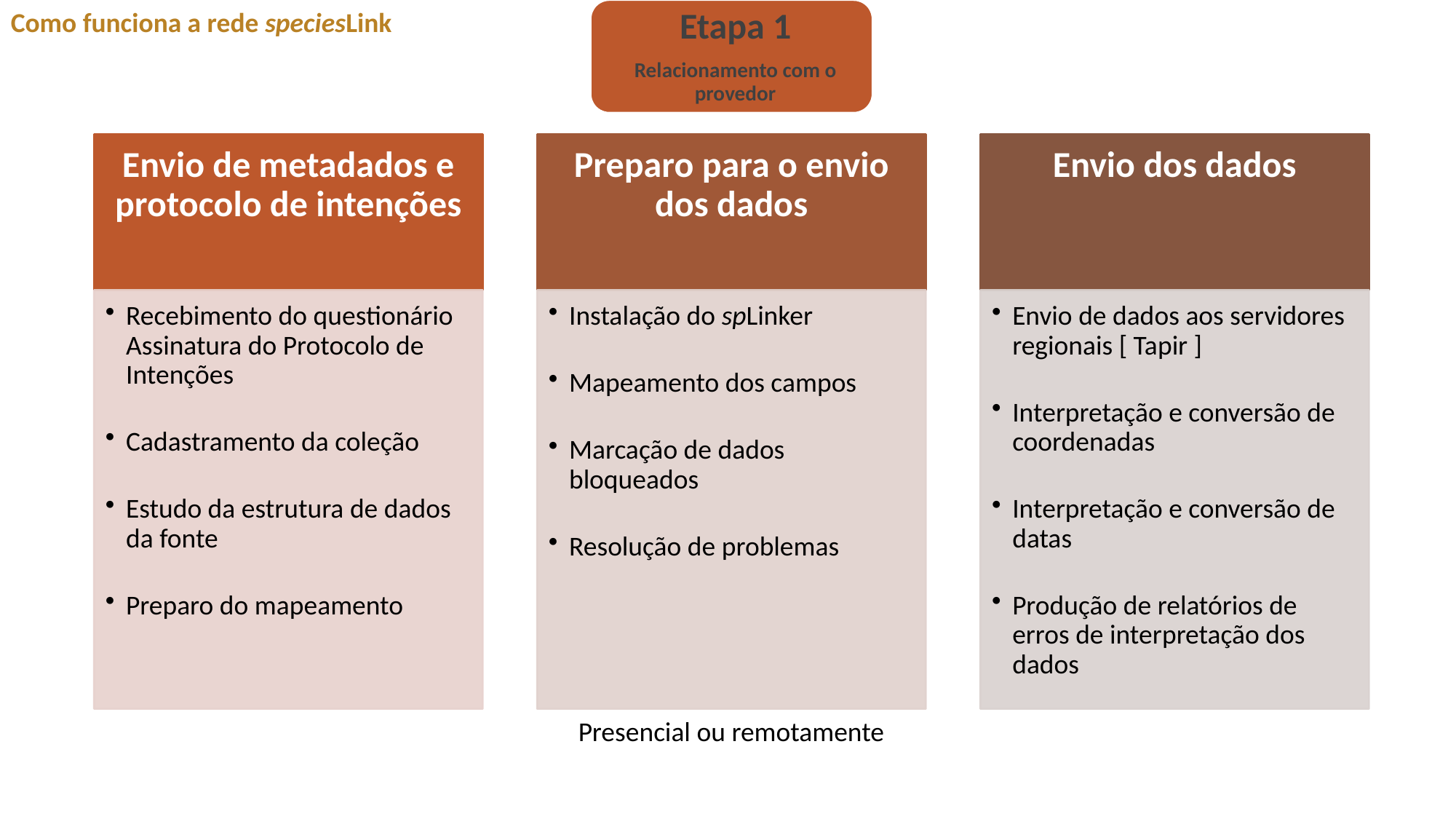

Como funciona a rede speciesLink

Etapa 1
Relacionamento com o provedor
Envio de metadados e protocolo de intenções
Recebimento do questionário
Assinatura do Protocolo de Intenções

Cadastramento da coleção

Estudo da estrutura de dados da fonte

Preparo do mapeamento
Preparo para o envio dos dados
Instalação do spLinker

Mapeamento dos campos

Marcação de dados bloqueados

Resolução de problemas
Envio dos dados
Envio de dados aos servidores regionais [ Tapir ]

Interpretação e conversão de coordenadas

Interpretação e conversão de datas

Produção de relatórios de erros de interpretação dos dados
Presencial ou remotamente